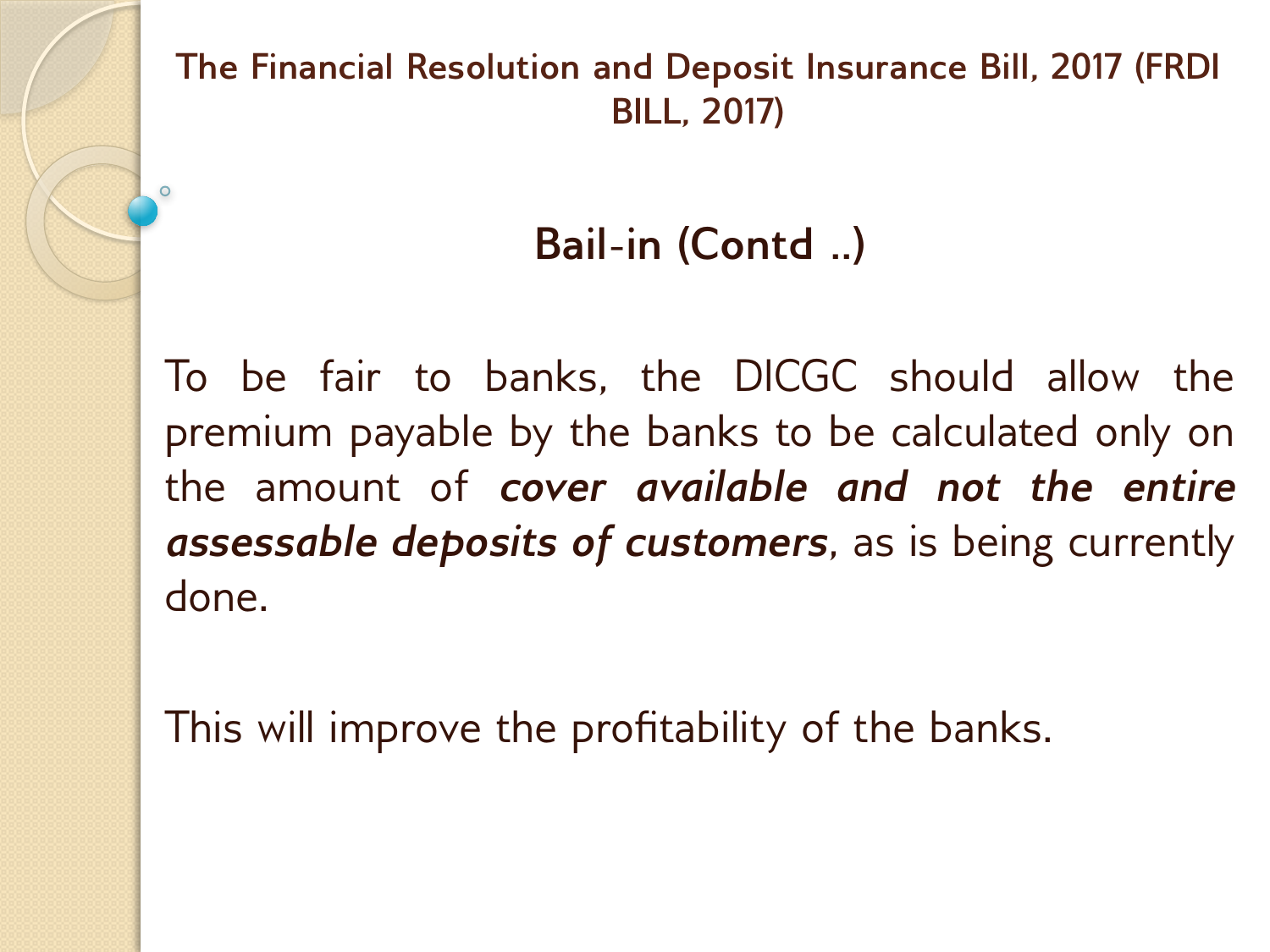

# The Financial Resolution and Deposit Insurance Bill, 2017 (FRDI BILL, 2017)

Bail-in (Contd ..)

To be fair to banks, the DICGC should allow the premium payable by the banks to be calculated only on the amount of cover available and not the entire assessable deposits of customers, as is being currently done.

This will improve the profitability of the banks.